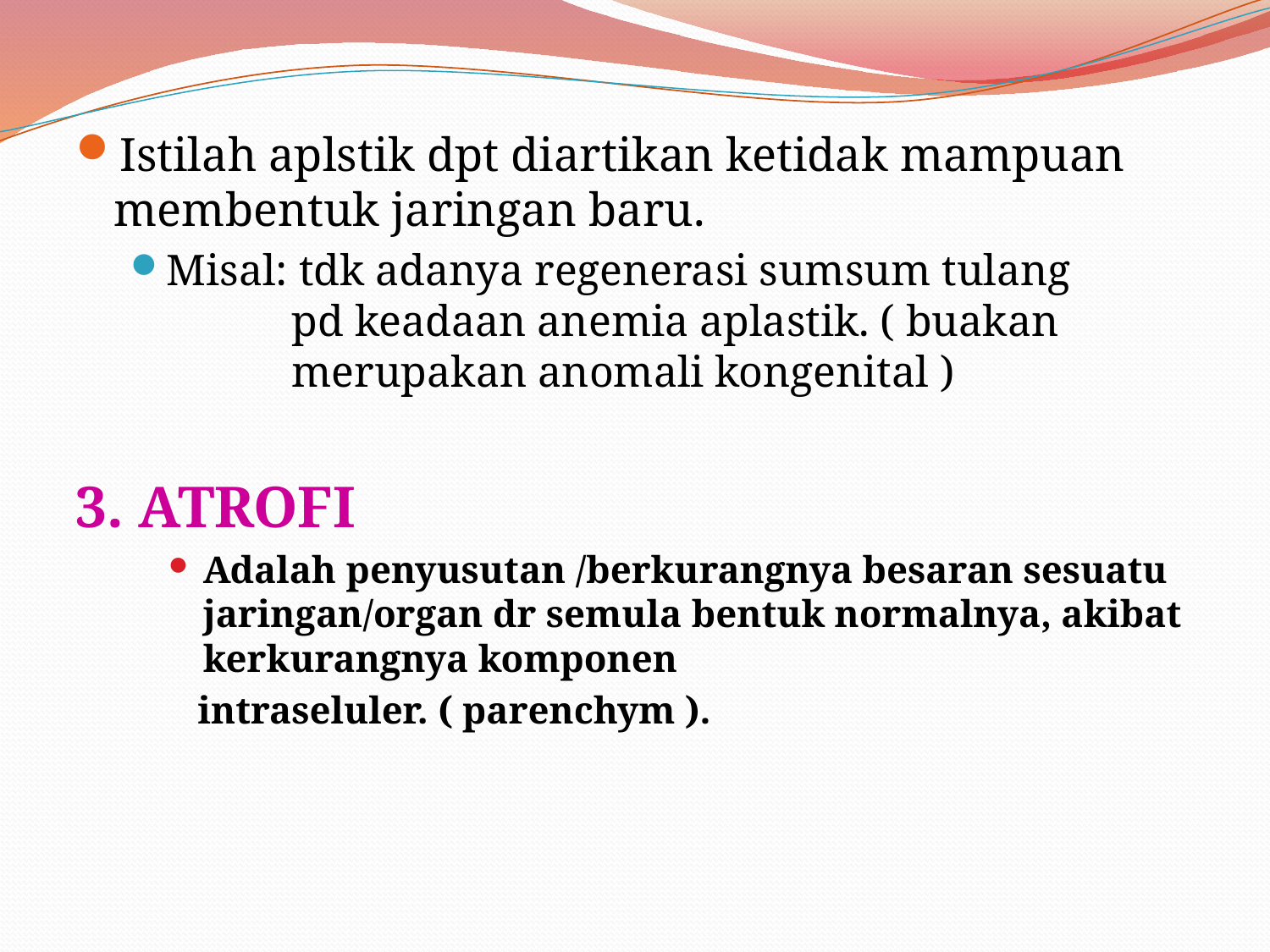

Istilah aplstik dpt diartikan ketidak mampuan membentuk jaringan baru.
Misal: tdk adanya regenerasi sumsum tulang 		pd keadaan anemia aplastik. ( buakan 		merupakan anomali kongenital )

3. ATROFI
Adalah penyusutan /berkurangnya besaran sesuatu jaringan/organ dr semula bentuk normalnya, akibat kerkurangnya komponen
   intraseluler. ( parenchym ).